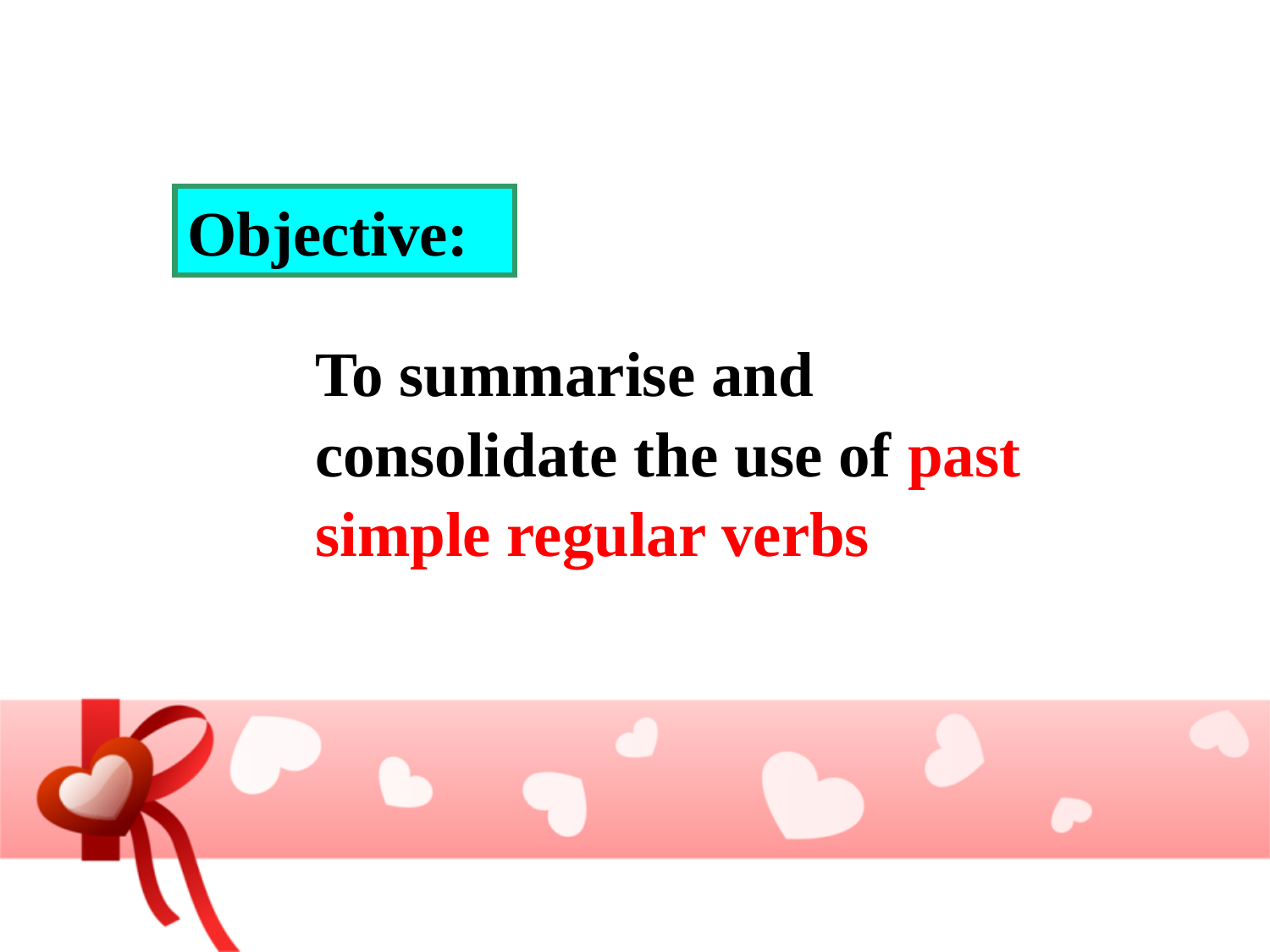

Objective:
   To summarise and consolidate the use of past simple regular verbs